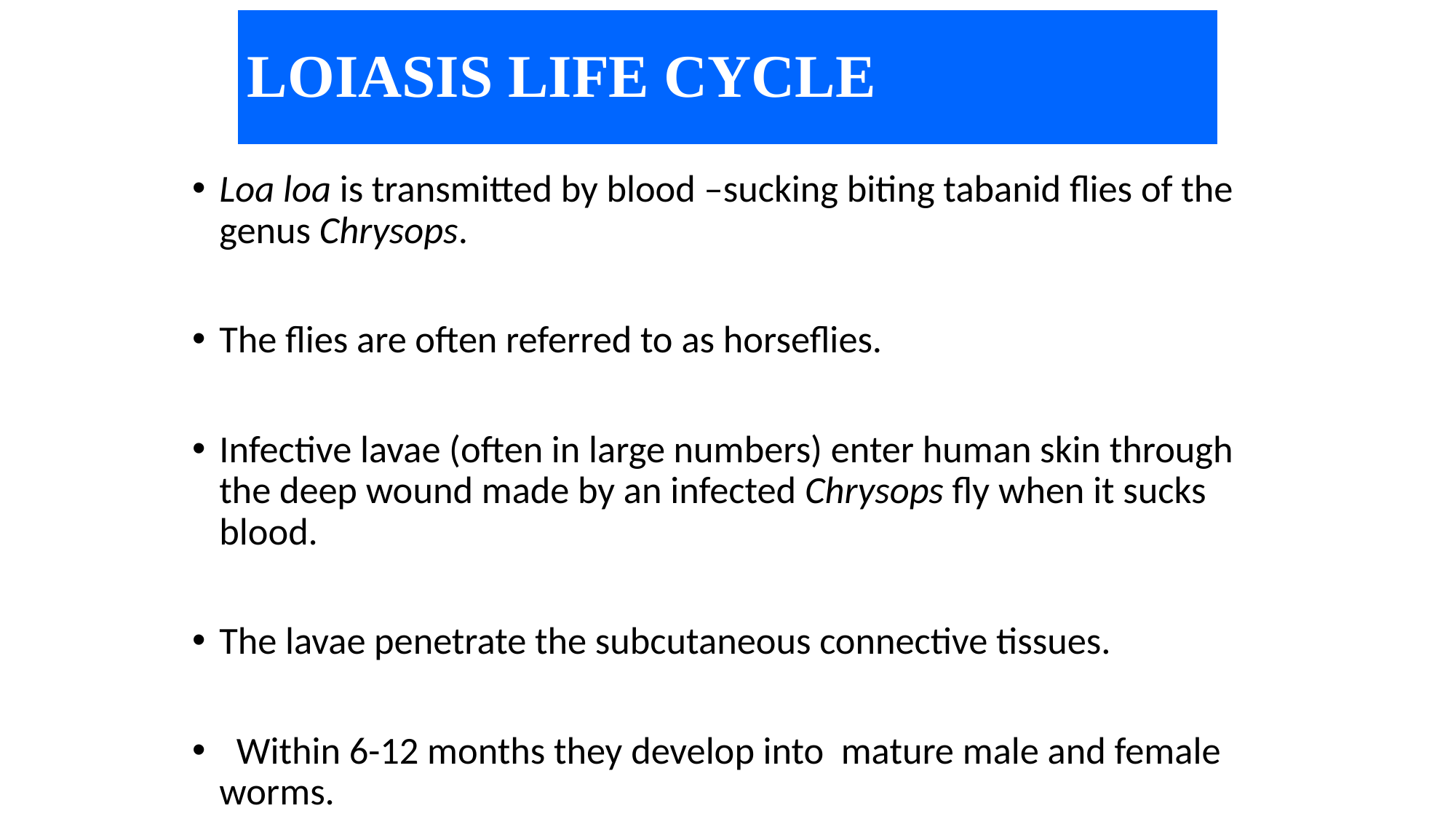

# LOIASIS LIFE CYCLE
Loa loa is transmitted by blood –sucking biting tabanid flies of the genus Chrysops.

The flies are often referred to as horseflies.

Infective lavae (often in large numbers) enter human skin through the deep wound made by an infected Chrysops fly when it sucks blood.

The lavae penetrate the subcutaneous connective tissues.

  Within 6-12 months they develop into  mature male and female worms.